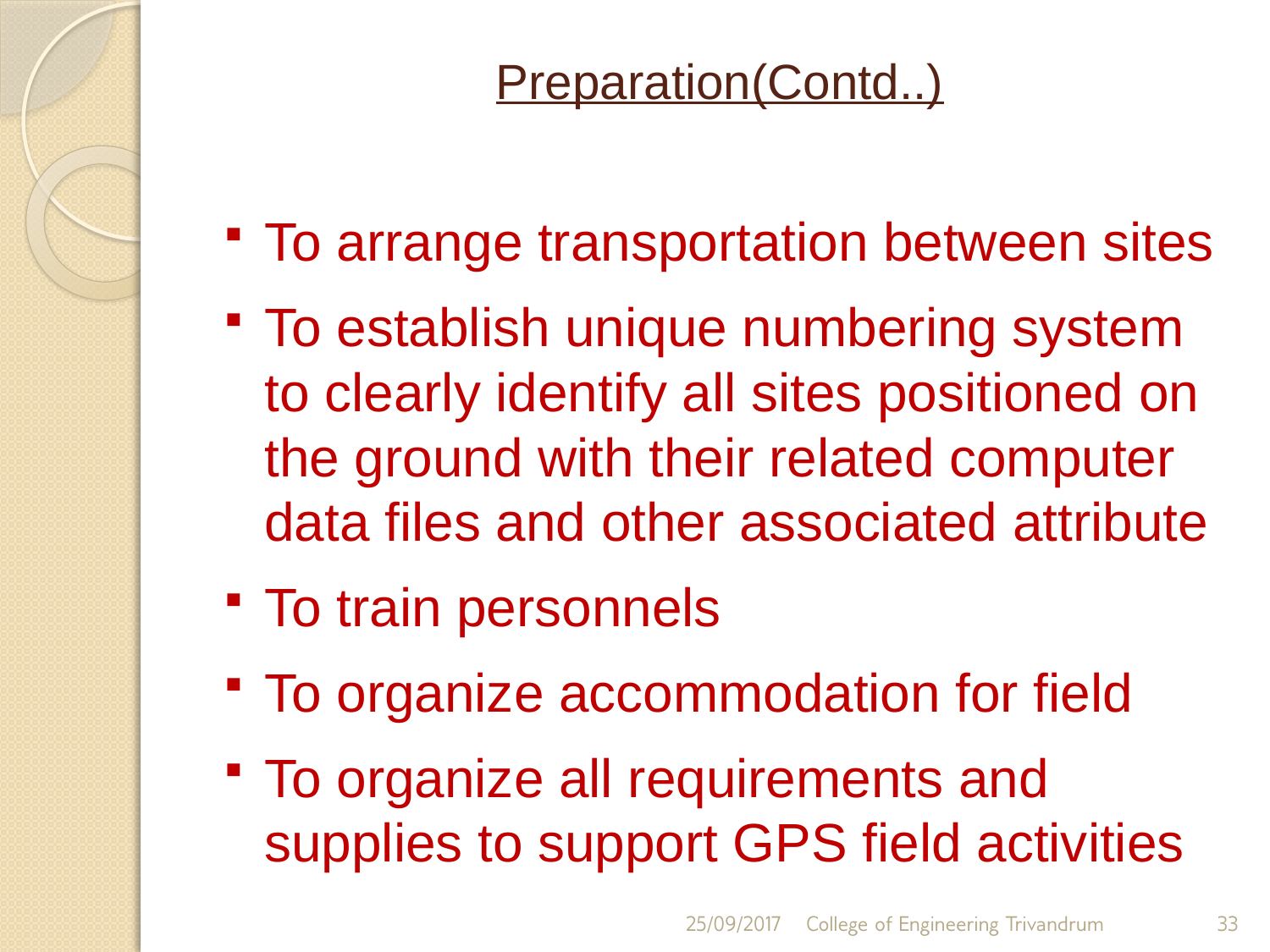

# Preparation(Contd..)
To arrange transportation between sites
To establish unique numbering system to clearly identify all sites positioned on the ground with their related computer data files and other associated attribute
To train personnels
To organize accommodation for field
To organize all requirements and supplies to support GPS field activities
25/09/2017
College of Engineering Trivandrum
33